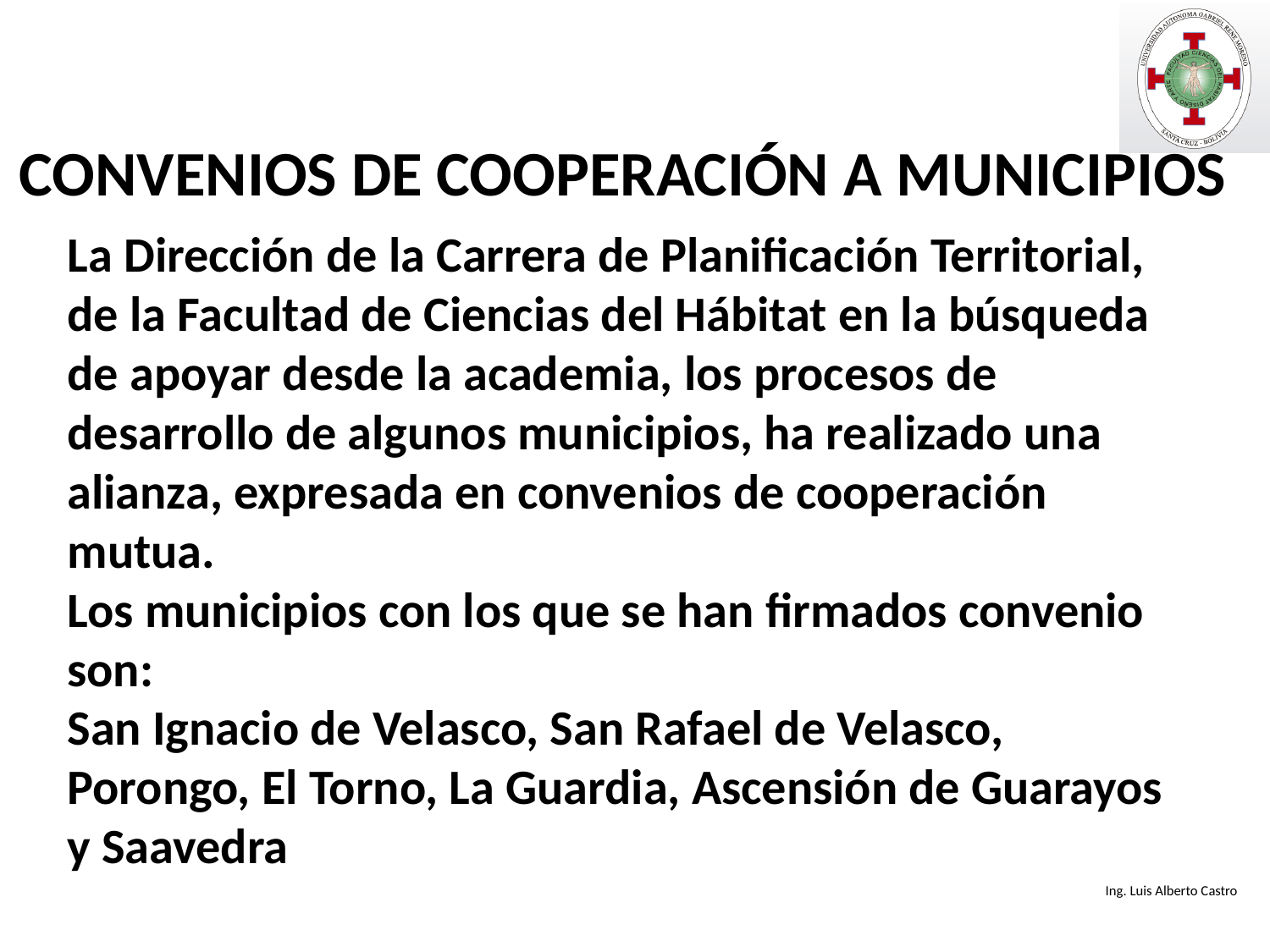

CONVENIOS DE COOPERACIÓN A MUNICIPIOS
La Dirección de la Carrera de Planificación Territorial, de la Facultad de Ciencias del Hábitat en la búsqueda de apoyar desde la academia, los procesos de desarrollo de algunos municipios, ha realizado una alianza, expresada en convenios de cooperación mutua.
Los municipios con los que se han firmados convenio son:
San Ignacio de Velasco, San Rafael de Velasco, Porongo, El Torno, La Guardia, Ascensión de Guarayos y Saavedra
Ing. Luis Alberto Castro